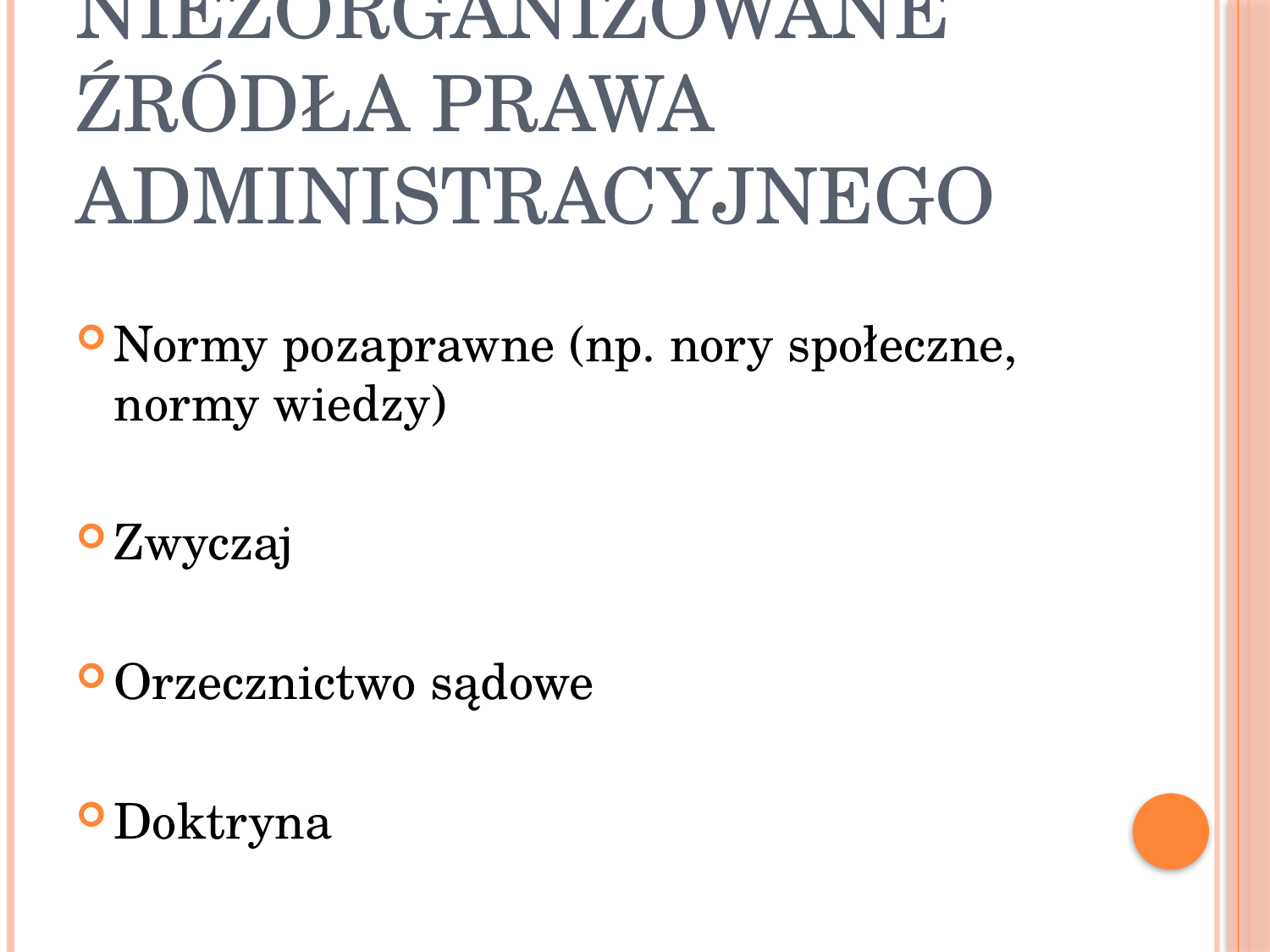

# Niezorganizowane źródła prawa administracyjnego
Normy pozaprawne (np. nory społeczne, normy wiedzy)

Zwyczaj

Orzecznictwo sądowe

Doktryna